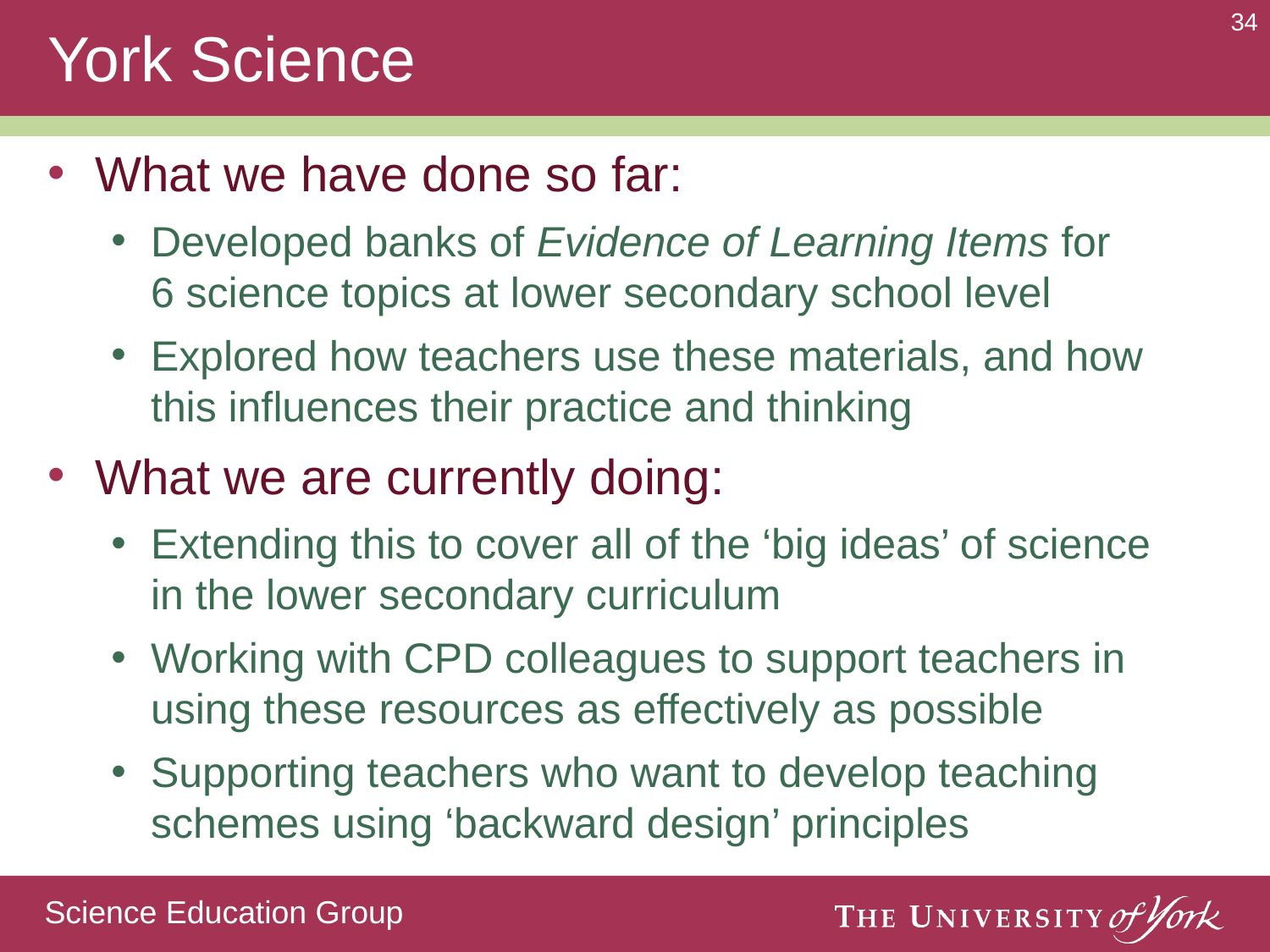

# York Science
What we have done so far:
Developed banks of Evidence of Learning Items for     6 science topics at lower secondary school level
Explored how teachers use these materials, and how this influences their practice and thinking
What we are currently doing:
Extending this to cover all of the ‘big ideas’ of science in the lower secondary curriculum
Working with CPD colleagues to support teachers in using these resources as effectively as possible
Supporting teachers who want to develop teaching schemes using ‘backward design’ principles